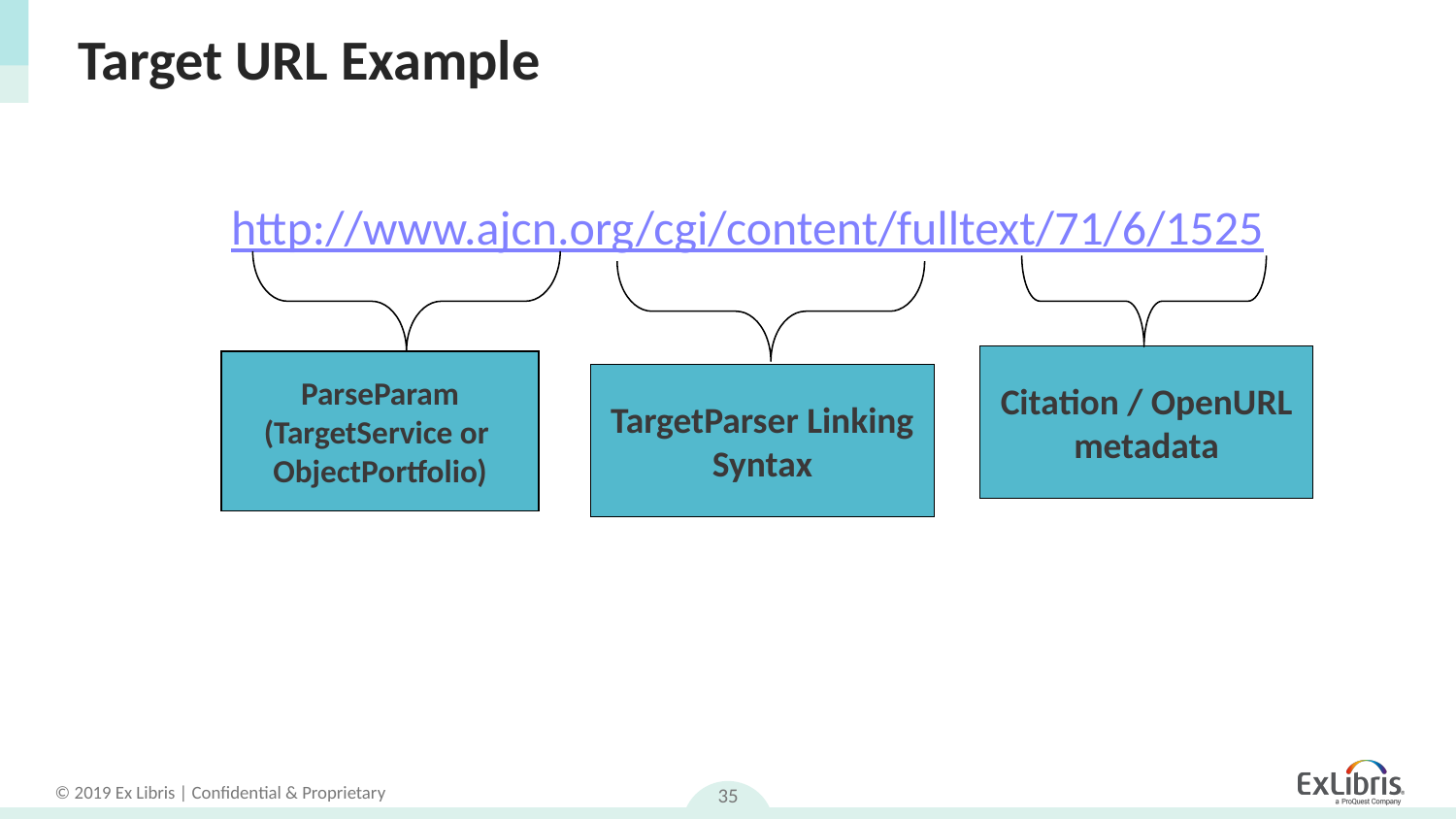

# Target URL Example

http://www.ajcn.org/cgi/content/fulltext/71/6/1525

Citation / OpenURL metadata
ParseParam
(TargetService or
ObjectPortfolio)
TargetParser Linking Syntax
35